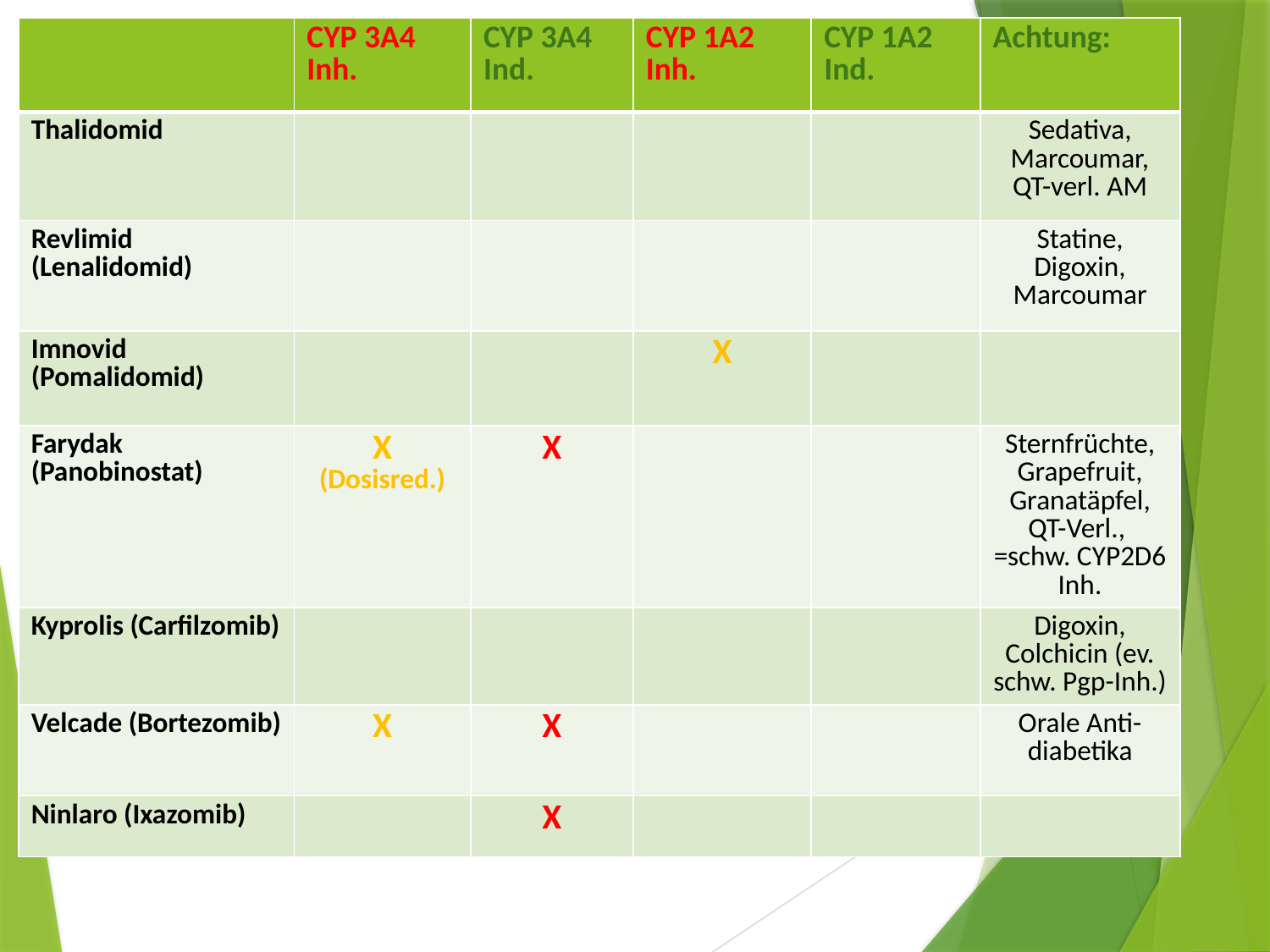

|  | CYP 3A4 Inh. | CYP 3A4 Ind. | CYP 1A2 Inh. | CYP 1A2 Ind. | Achtung: |
| --- | --- | --- | --- | --- | --- |
| Thalidomid |  |  |  |  | Sedativa, Marcoumar, QT-verl. AM |
| Revlimid (Lenalidomid) |  |  |  |  | Statine, Digoxin, Marcoumar |
| Imnovid (Pomalidomid) |  |  | X |  |  |
| Farydak (Panobinostat) | X (Dosisred.) | X |  |  | Sternfrüchte, Grapefruit, Granatäpfel, QT-Verl., =schw. CYP2D6 Inh. |
| Kyprolis (Carfilzomib) |  |  |  |  | Digoxin, Colchicin (ev. schw. Pgp-Inh.) |
| Velcade (Bortezomib) | X | X |  |  | Orale Anti-diabetika |
| Ninlaro (Ixazomib) |  | X |  |  |  |